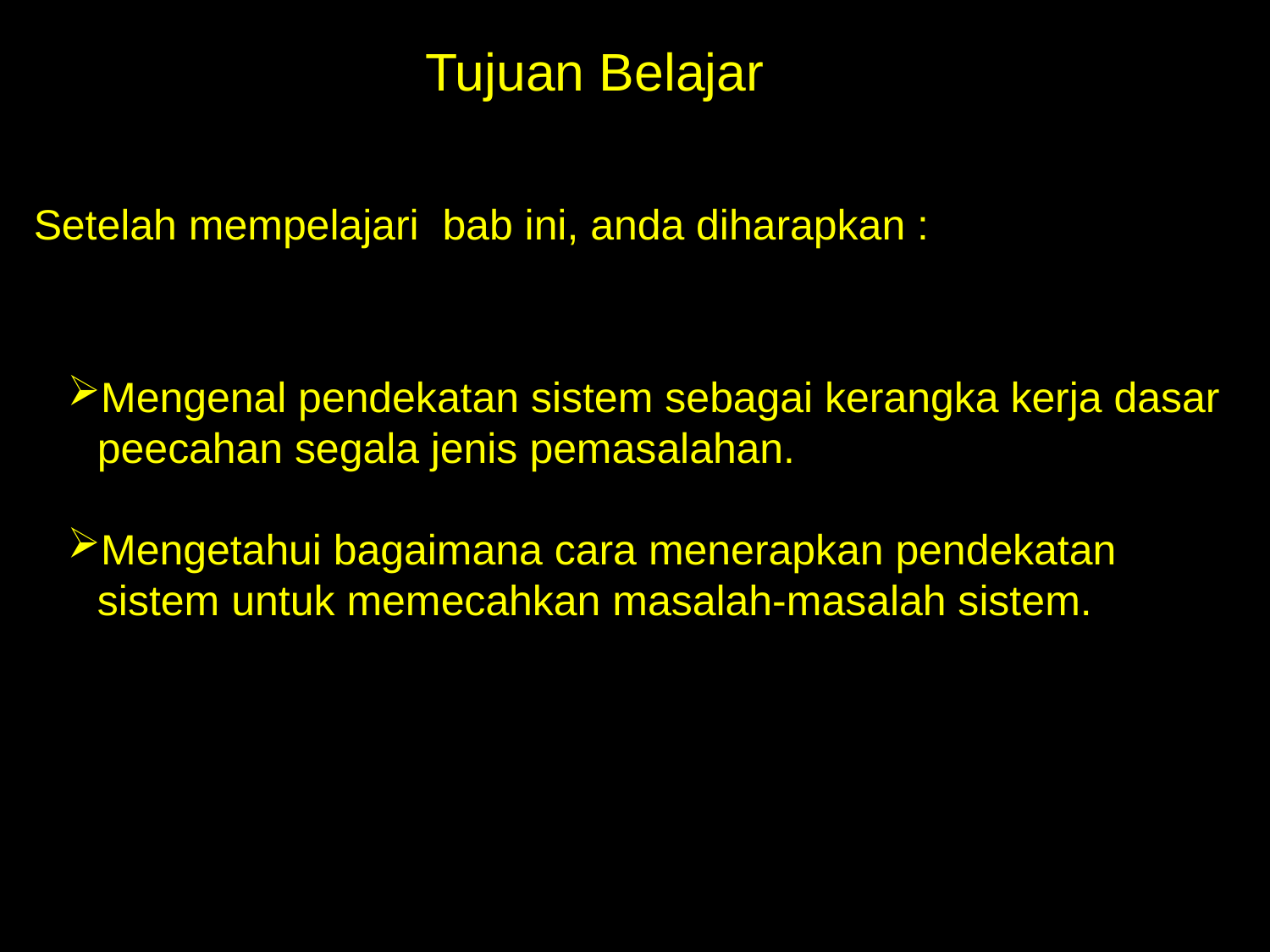

Tujuan Belajar
Setelah mempelajari  bab ini, anda diharapkan :
Mengenal pendekatan sistem sebagai kerangka kerja dasar peecahan segala jenis pemasalahan.

Mengetahui bagaimana cara menerapkan pendekatan sistem untuk memecahkan masalah-masalah sistem.